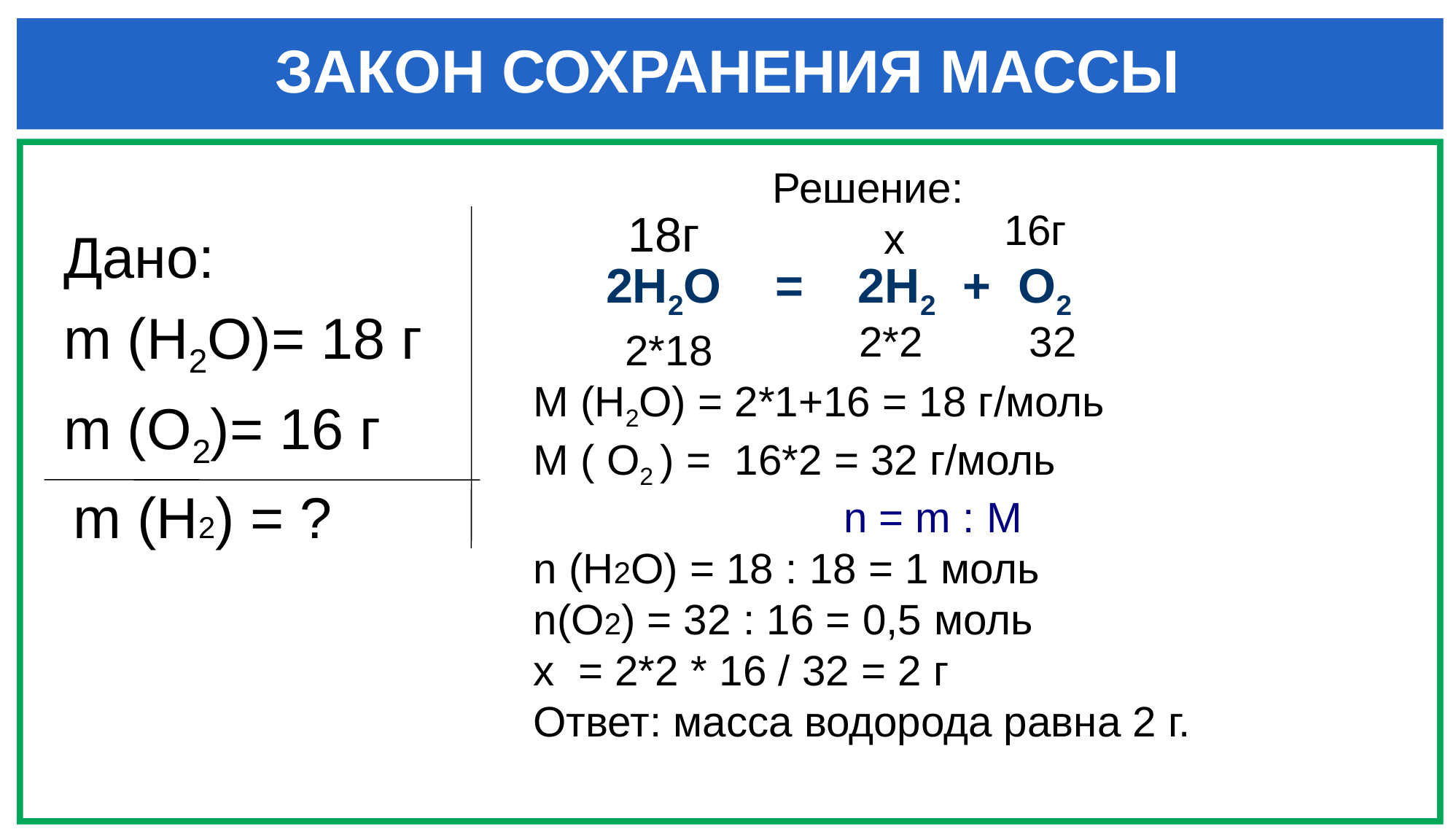

ЗАКОН СОХРАНЕНИЯ МАССЫ
Решение:

18г
16г
x
Дано:
m (H2O)= 18 г
m (O2)= 16 г
2H2O    =    2H2  +  O2
2*2
32
2*18
M (H2O) = 2*1+16 = 18 г/моль
M ( O2 ) =  16*2 = 32 г/моль
n = m : М
n (H2O) = 18 : 18 = 1 моль
n(O2) = 32 : 16 = 0,5 моль
x  = 2*2 * 16 / 32 = 2 г
Ответ: масса водорода равна 2 г.
m (H2) = ?